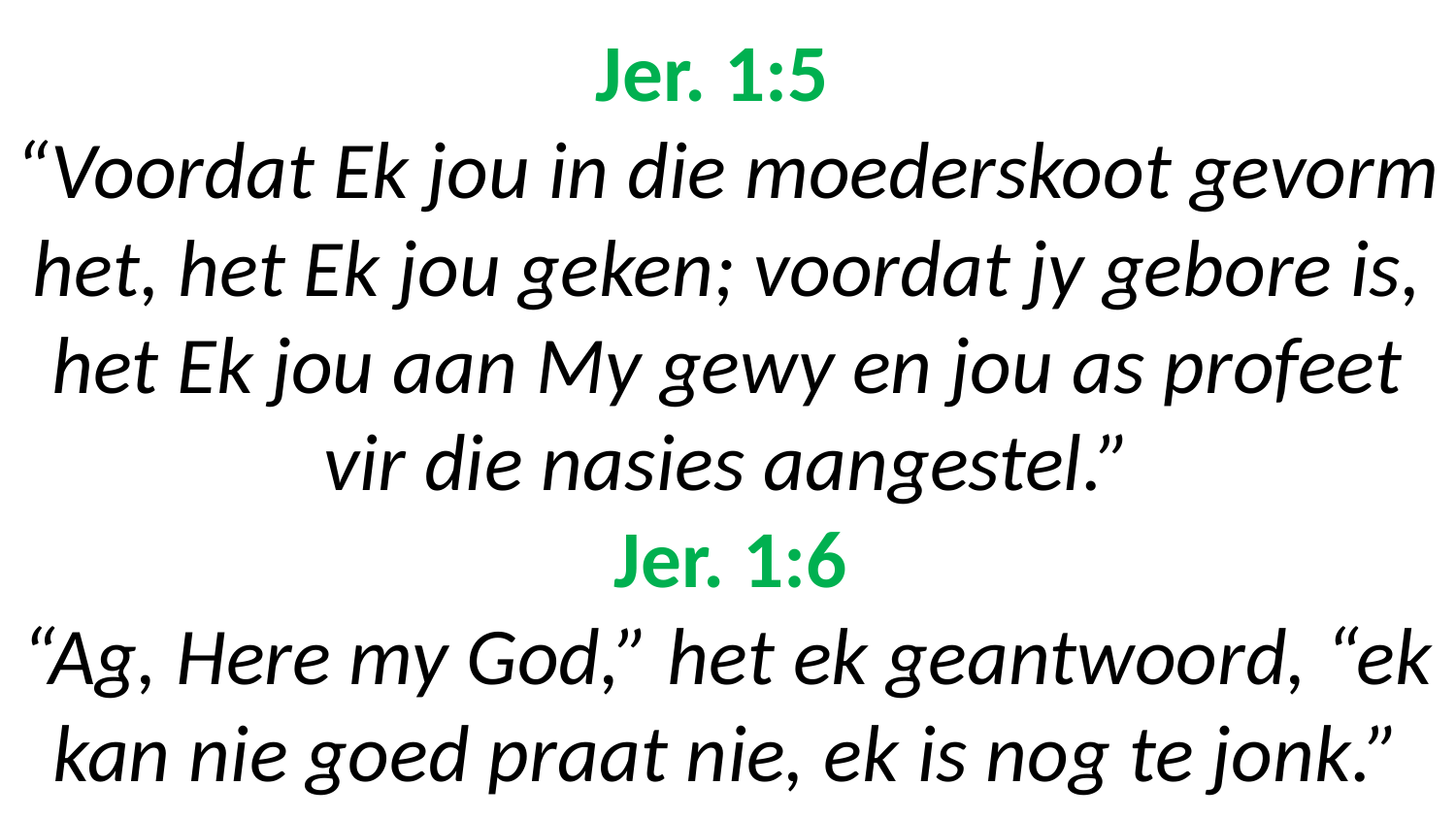

# Jer. 1:5 “Voordat Ek jou in die moederskoot gevorm het, het Ek jou geken; voordat jy gebore is, het Ek jou aan My gewy en jou as profeet vir die nasies aangestel.” Jer. 1:6 “Ag, Here my God,” het ek geantwoord, “ek kan nie goed praat nie, ek is nog te jonk.”